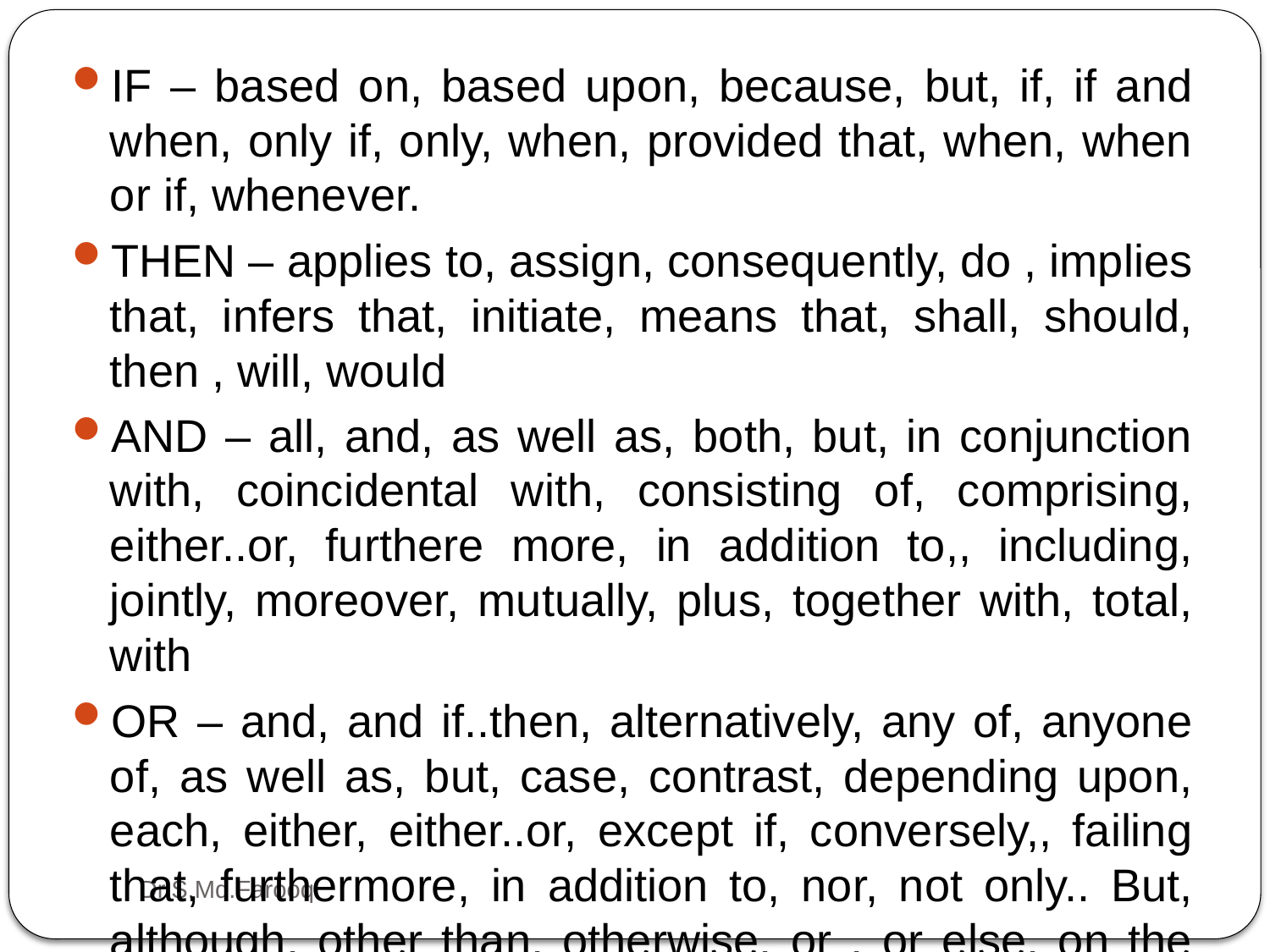

IF – based on, based upon, because, but, if, if and when, only if, only, when, provided that, when, when or if, whenever.
THEN – applies to, assign, consequently, do , implies that, infers that, initiate, means that, shall, should, then , will, would
AND – all, and, as well as, both, but, in conjunction with, coincidental with, consisting of, comprising, either..or, furthere more, in addition to,, including, jointly, moreover, mutually, plus, together with, total, with
OR – and, and if..then, alternatively, any of, anyone of, as well as, but, case, contrast, depending upon, each, either, either..or, except if, conversely,, failing that, furthermore, in addition to, nor, not only.. But, although, other than, otherwise, or , or else, on the other hand, plus
Dr.S.Md.Farooq